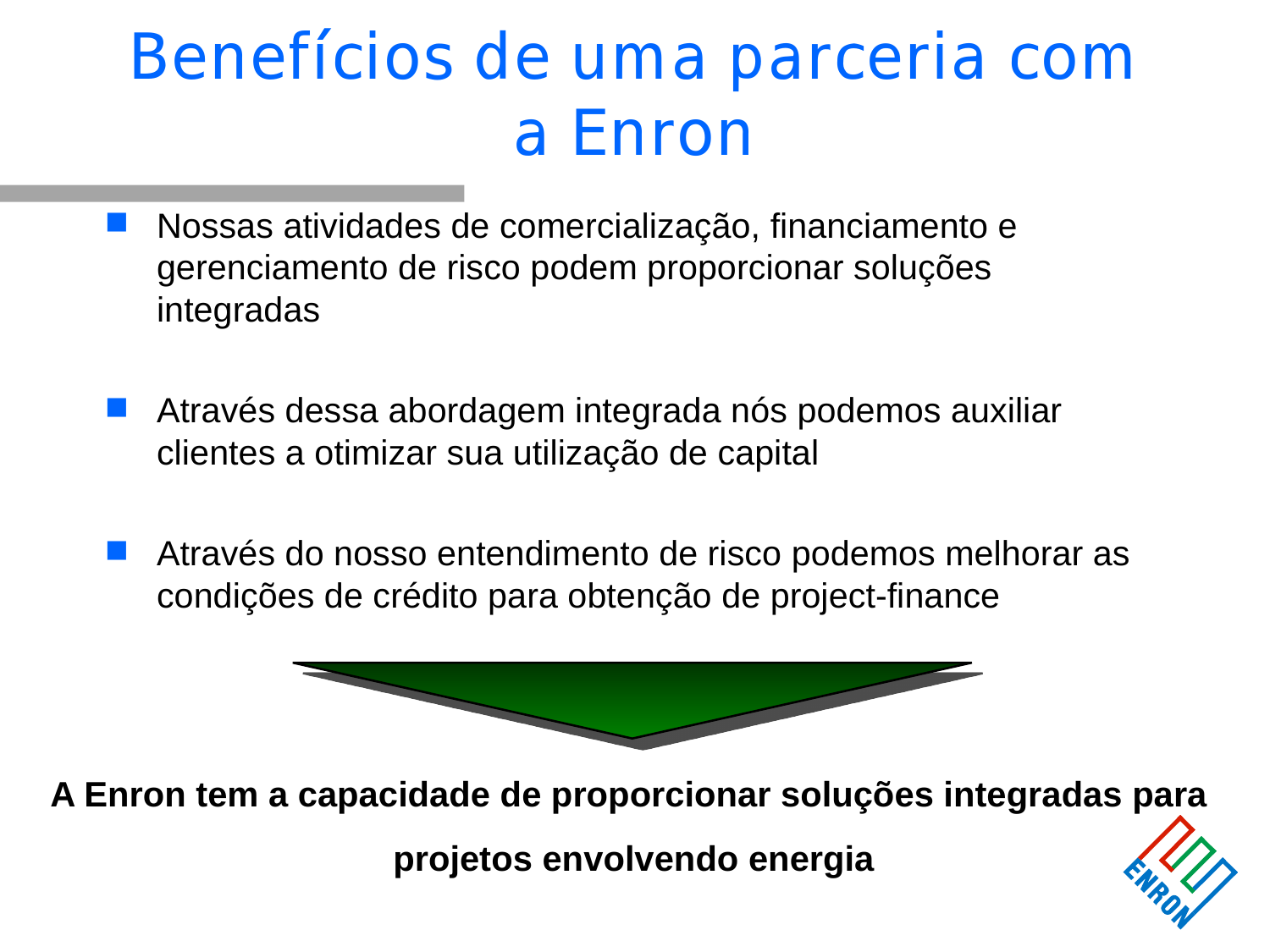

# Benefícios de uma parceria com a Enron
Nossas atividades de comercialização, financiamento e gerenciamento de risco podem proporcionar soluções integradas

Através dessa abordagem integrada nós podemos auxiliar clientes a otimizar sua utilização de capital

Através do nosso entendimento de risco podemos melhorar as condições de crédito para obtenção de project-finance

A Enron tem a capacidade de proporcionar soluções integradas para
projetos envolvendo energia